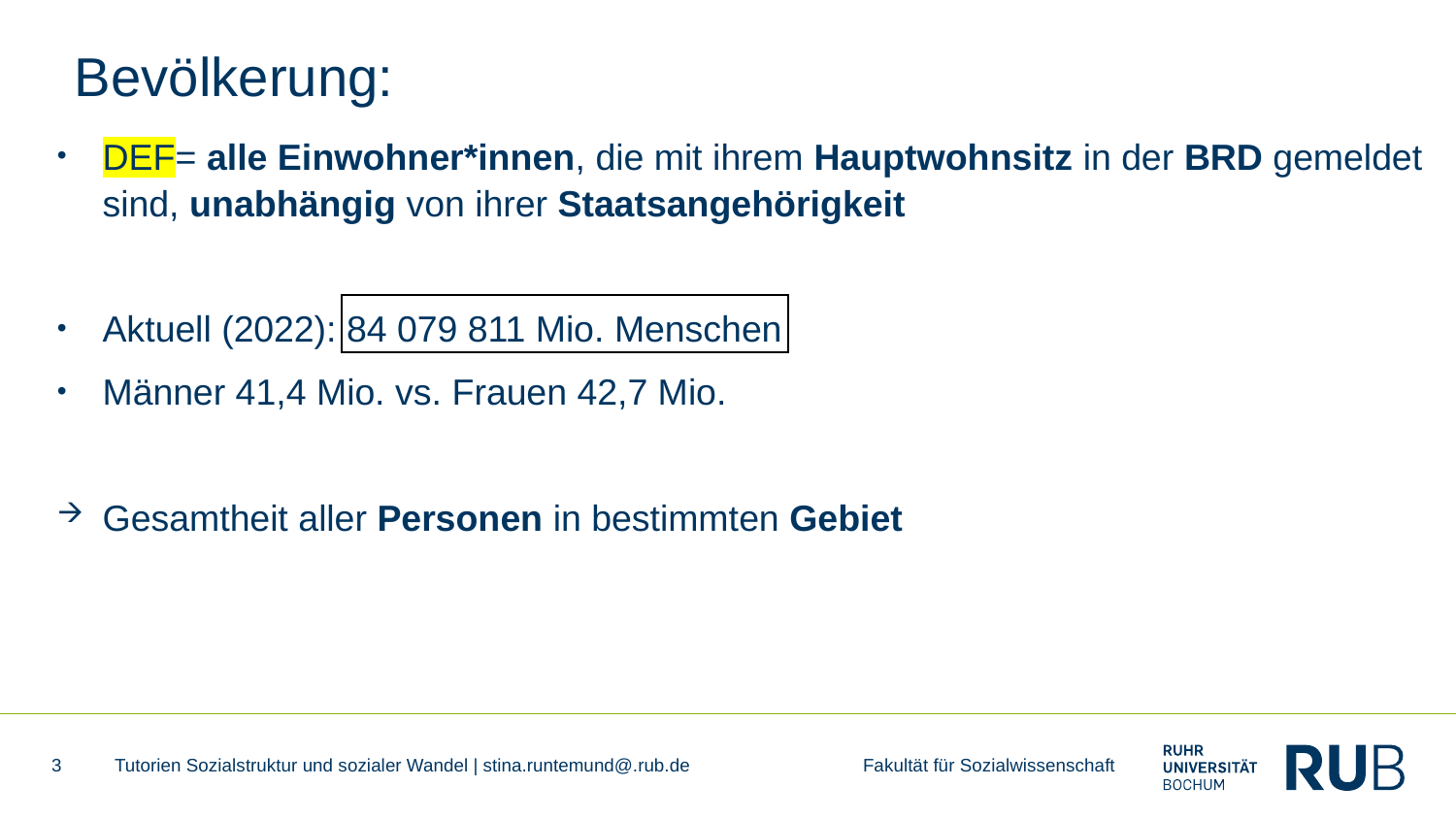

# Bevölkerung:
DEF= alle Einwohner*innen, die mit ihrem Hauptwohnsitz in der BRD gemeldet sind, unabhängig von ihrer Staatsangehörigkeit

Aktuell (2022): 84 079 811 Mio. Menschen
Männer 41,4 Mio. vs. Frauen 42,7 Mio.

Gesamtheit aller Personen in bestimmten Gebiet

3
Tutorien Sozialstruktur und sozialer Wandel | stina.runtemund@.rub.de                                  Fakultät für Sozialwissenschaft